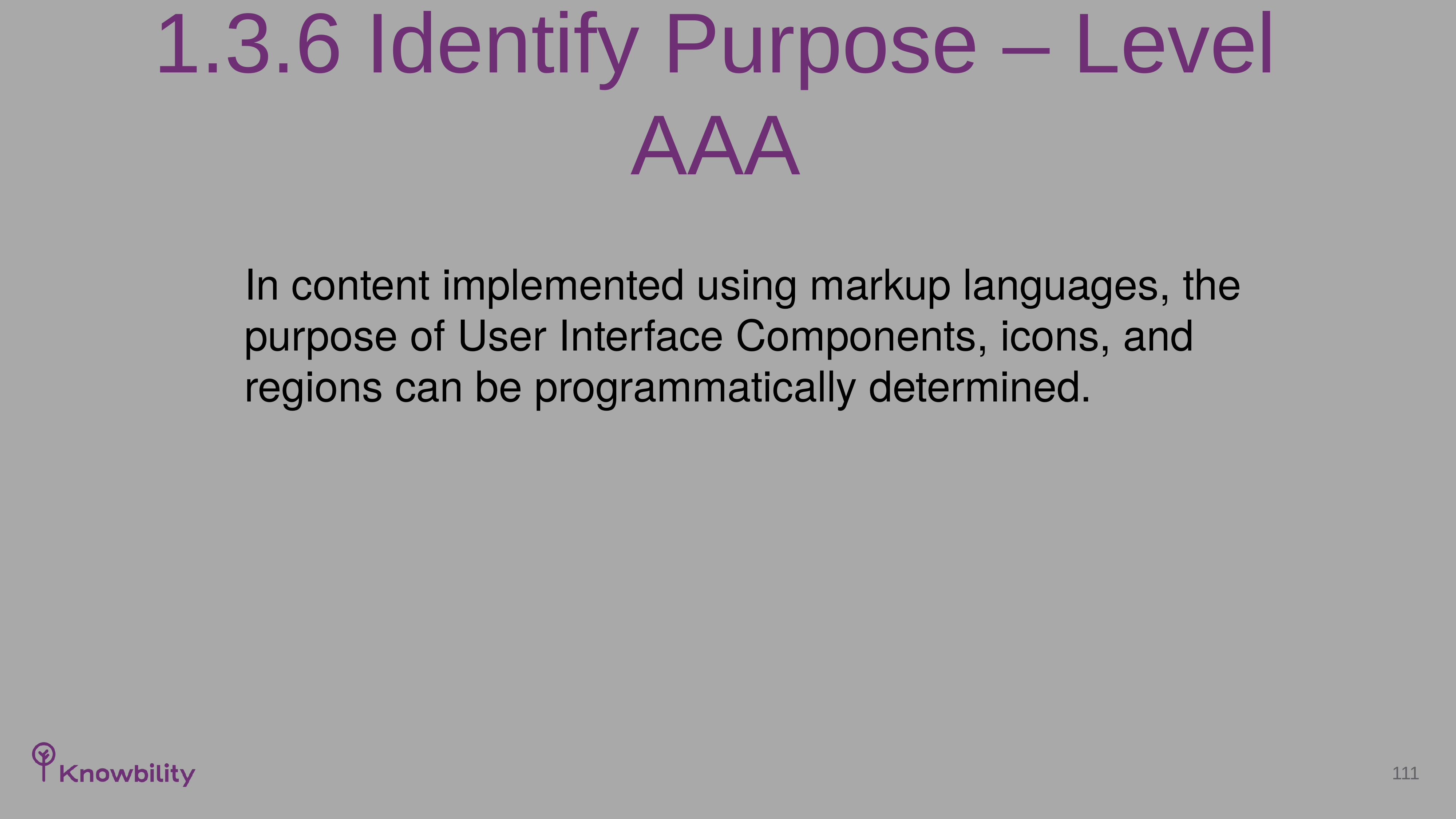

# 1.3.6 Identify Purpose – Level AAA
In content implemented using markup languages, the purpose of User Interface Components, icons, and regions can be programmatically determined.
111